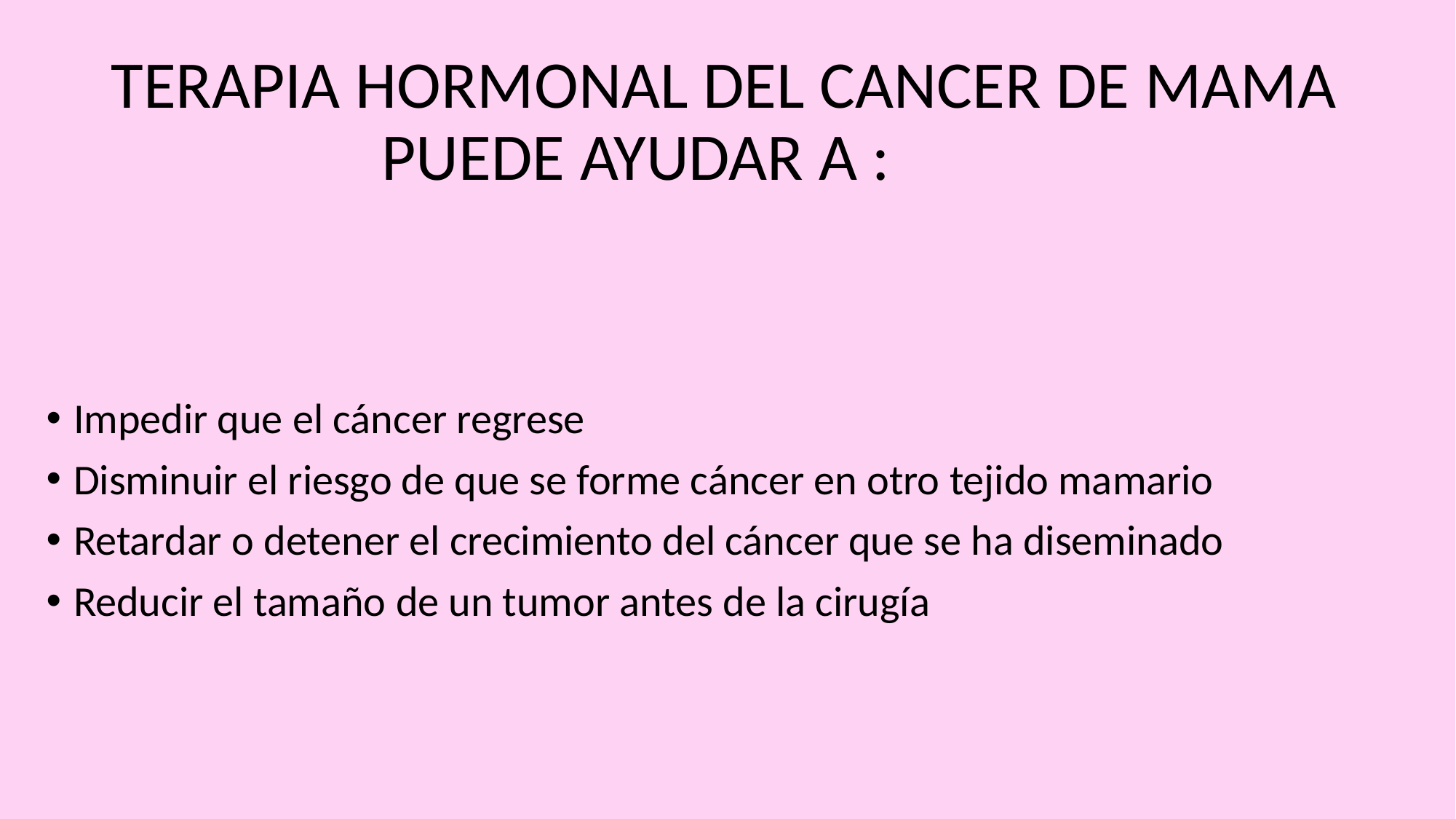

# TERAPIA HORMONAL DEL CANCER DE MAMA PUEDE AYUDAR A :
Impedir que el cáncer regrese
Disminuir el riesgo de que se forme cáncer en otro tejido mamario
Retardar o detener el crecimiento del cáncer que se ha diseminado
Reducir el tamaño de un tumor antes de la cirugía